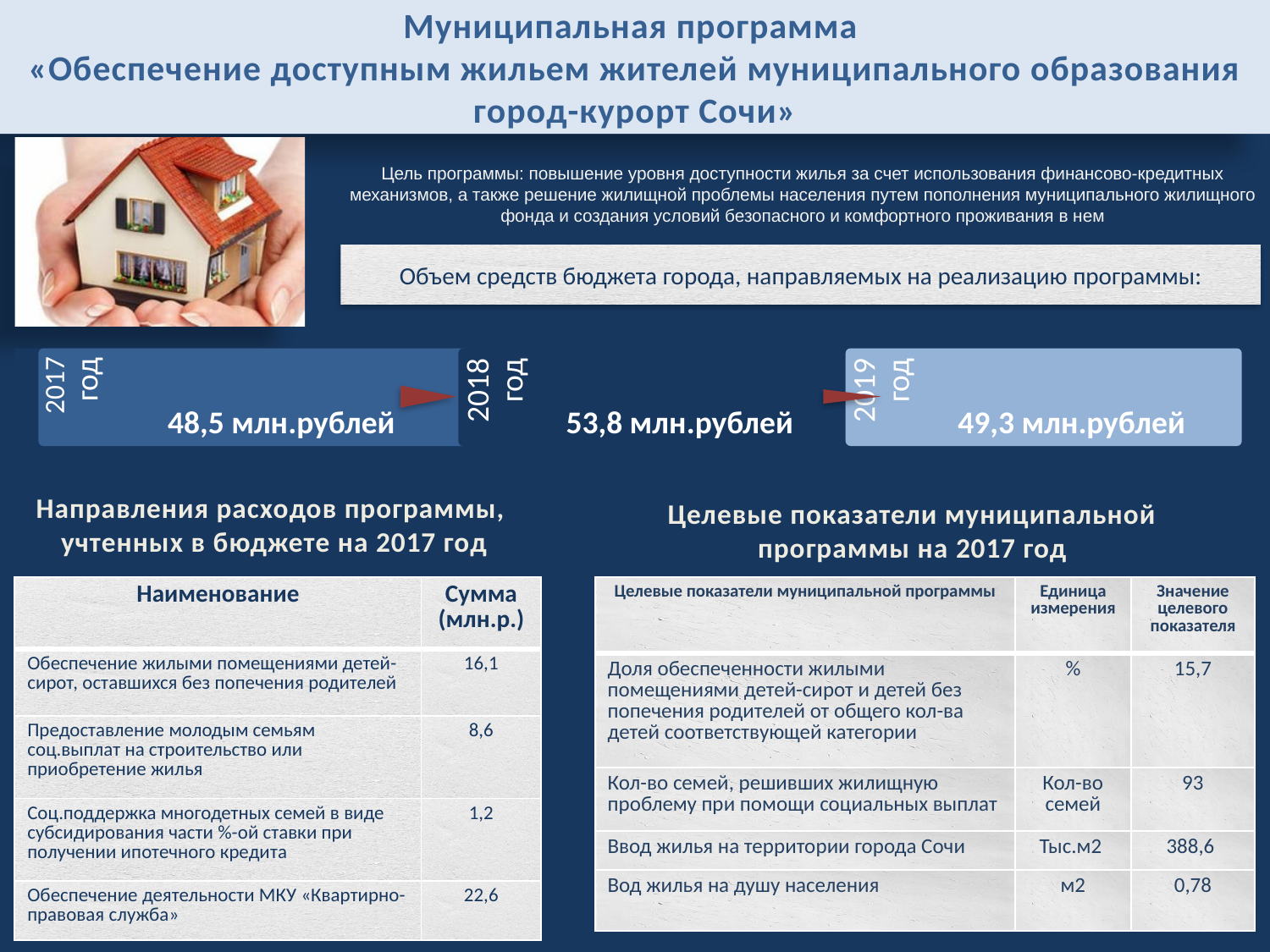

Муниципальная программа
«Обеспечение доступным жильем жителей муниципального образования город-курорт Сочи»

Цель программы: повышение уровня доступности жилья за счет использования финансово-кредитных механизмов, а также решение жилищной проблемы населения путем пополнения муниципального жилищного фонда и создания условий безопасного и комфортного проживания в нем
Объем средств бюджета города, направляемых на реализацию программы:
2017 год

48,5 млн.рублей
2018 год

53,8 млн.рублей

2019 год

49,3 млн.рублей
Направления расходов программы,
учтенных в бюджете на 2017 год
Целевые показатели муниципальной программы на 2017 год
| Наименование | Сумма (млн.р.) |
| --- | --- |
| Обеспечение жилыми помещениями детей-сирот, оставшихся без попечения родителей | 16,1 |
| Предоставление молодым семьям соц.выплат на строительство или приобретение жилья | 8,6 |
| Соц.поддержка многодетных семей в виде субсидирования части %-ой ставки при получении ипотечного кредита | 1,2 |
| Обеспечение деятельности МКУ «Квартирно-правовая служба» | 22,6 |
| Целевые показатели муниципальной программы | Единица измерения | Значение целевого показателя |
| --- | --- | --- |
| Доля обеспеченности жилыми помещениями детей-сирот и детей без попечения родителей от общего кол-ва детей соответствующей категории | % | 15,7 |
| Кол-во семей, решивших жилищную проблему при помощи социальных выплат | Кол-во семей | 93 |
| Ввод жилья на территории города Сочи | Тыс.м2 | 388,6 |
| Вод жилья на душу населения | м2 | 0,78 |